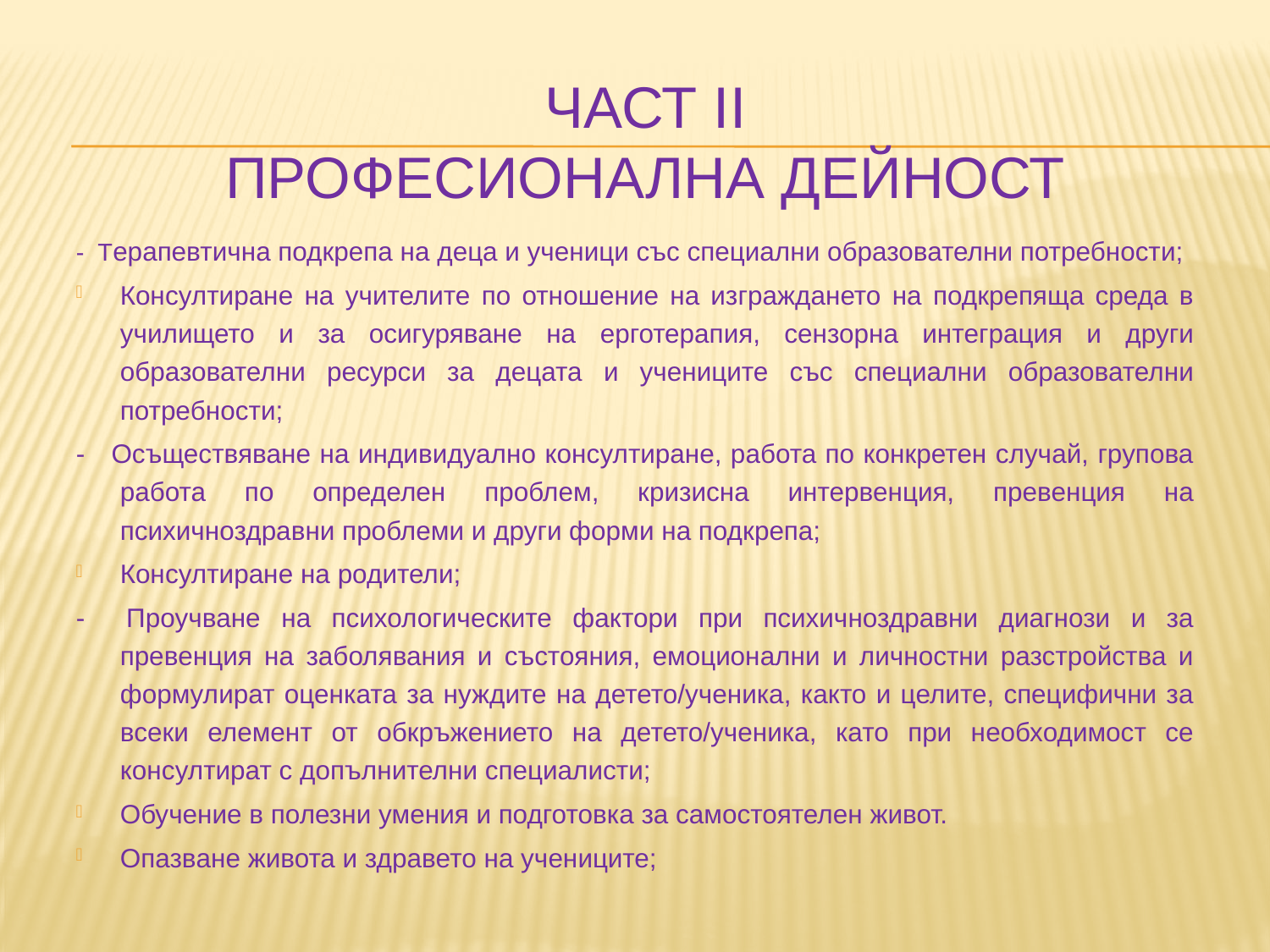

# Част II Професионална дейност
-  Терапевтична подкрепа на деца и ученици със специални образователни потребности;
Консултиране на учителите по отношение на изграждането на подкрепяща среда в училището и за осигуряване на ерготерапия, сензорна интеграция и други образователни ресурси за децата и учениците със специални образователни потребности;
-   Осъществяване на индивидуално консултиране, работа по конкретен случай, групова работа по определен проблем, кризисна интервенция, превенция на психичноздравни проблеми и други форми на подкрепа;
Консултиране на родители;
-  Проучване на психологическите фактори при психичноздравни диагнози и за превенция на заболявания и състояния, емоционални и личностни разстройства и формулират оценката за нуждите на детето/ученика, както и целите, специфични за всеки елемент от обкръжението на детето/ученика, като при необходимост се консултират с допълнителни специалисти;
Обучение в полезни умения и подготовка за самостоятелен живот.
Опазване живота и здравето на учениците;